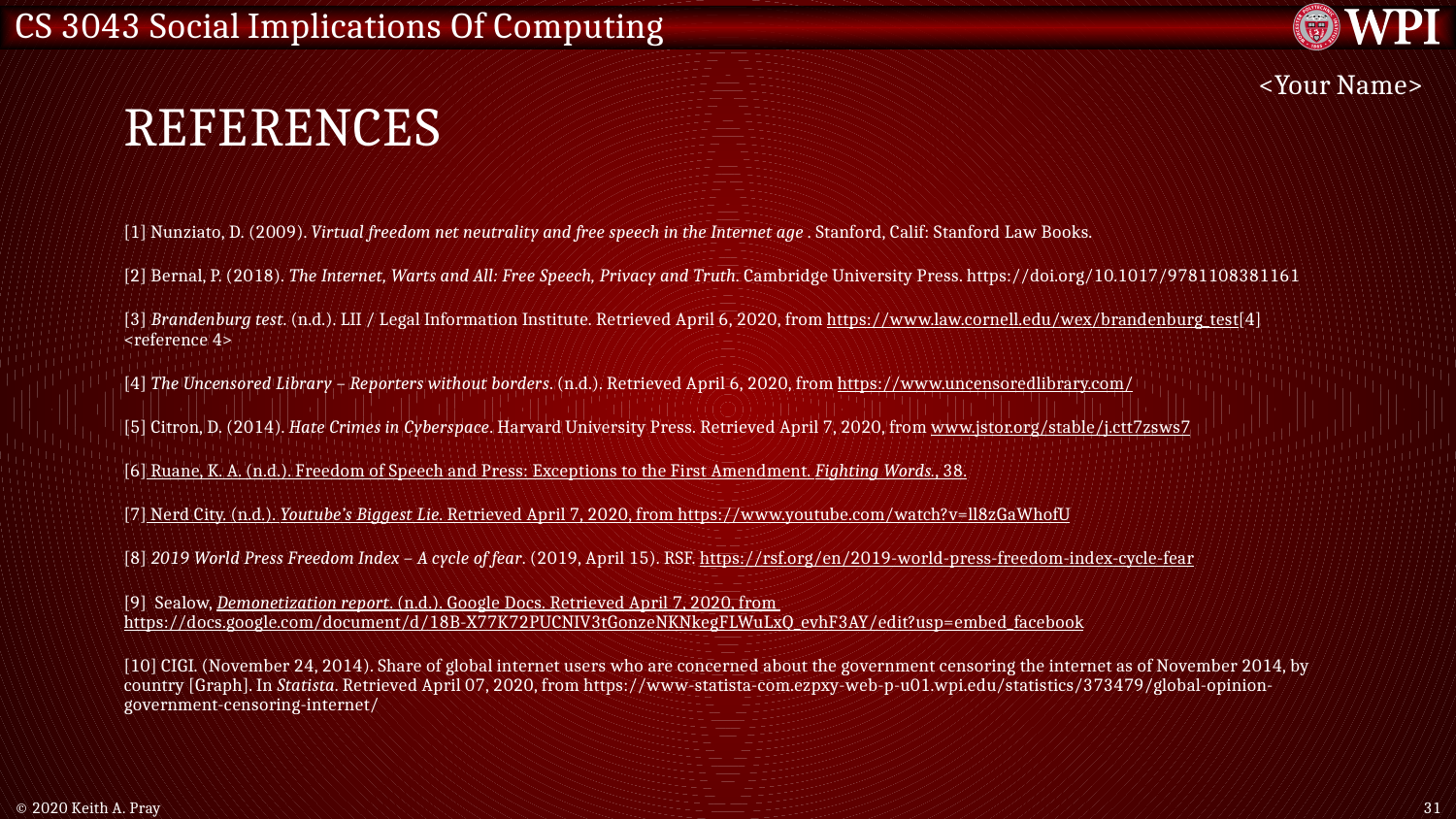

# References
<Your Name>
[1] Nunziato, D. (2009). Virtual freedom net neutrality and free speech in the Internet age . Stanford, Calif: Stanford Law Books.
[2] Bernal, P. (2018). The Internet, Warts and All: Free Speech, Privacy and Truth. Cambridge University Press. https://doi.org/10.1017/9781108381161
[3] Brandenburg test. (n.d.). LII / Legal Information Institute. Retrieved April 6, 2020, from https://www.law.cornell.edu/wex/brandenburg_test[4] <reference 4>
[4] The Uncensored Library – Reporters without borders. (n.d.). Retrieved April 6, 2020, from https://www.uncensoredlibrary.com/
[5] Citron, D. (2014). Hate Crimes in Cyberspace. Harvard University Press. Retrieved April 7, 2020, from www.jstor.org/stable/j.ctt7zsws7
[6] Ruane, K. A. (n.d.). Freedom of Speech and Press: Exceptions to the First Amendment. Fighting Words., 38.
[7] Nerd City. (n.d.). Youtube’s Biggest Lie. Retrieved April 7, 2020, from https://www.youtube.com/watch?v=ll8zGaWhofU
[8] 2019 World Press Freedom Index – A cycle of fear. (2019, April 15). RSF. https://rsf.org/en/2019-world-press-freedom-index-cycle-fear
[9]  Sealow, Demonetization report. (n.d.). Google Docs. Retrieved April 7, 2020, from https://docs.google.com/document/d/18B-X77K72PUCNIV3tGonzeNKNkegFLWuLxQ_evhF3AY/edit?usp=embed_facebook
[10] CIGI. (November 24, 2014). Share of global internet users who are concerned about the government censoring the internet as of November 2014, by country [Graph]. In Statista. Retrieved April 07, 2020, from https://www-statista-com.ezpxy-web-p-u01.wpi.edu/statistics/373479/global-opinion-government-censoring-internet/
© 2020 Keith A. Pray
31